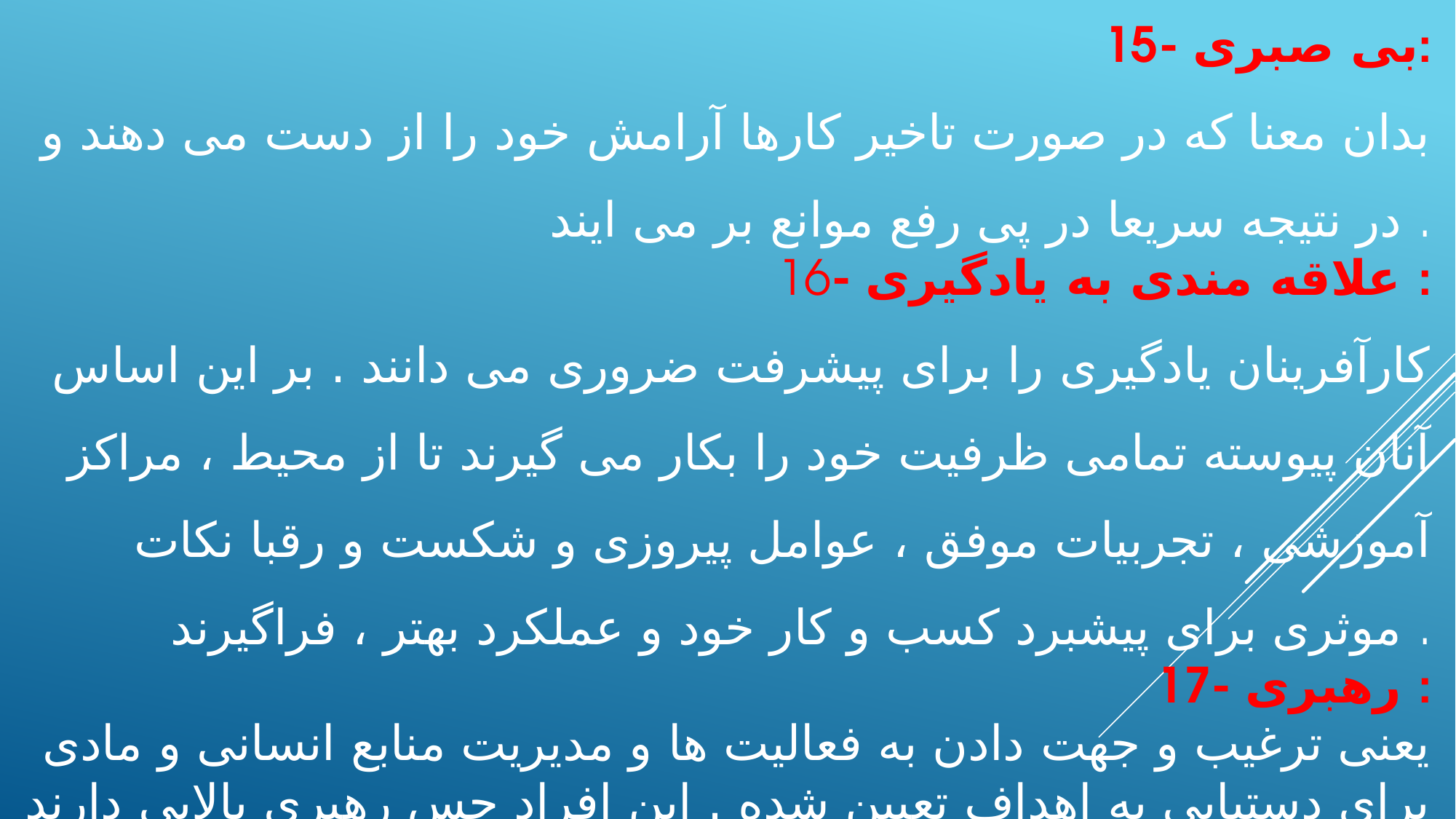

15- بی صبری:
بدان معنا که در صورت تاخیر کارها آرامش خود را از دست می دهند و در نتیجه سریعا در پی رفع موانع بر می ایند .
16- علاقه مندی به یادگیری :
کارآفرینان یادگیری را برای پیشرفت ضروری می دانند . بر این اساس آنان پیوسته تمامی ظرفیت خود را بکار می گیرند تا از محیط ، مراکز آموزشی ، تجربیات موفق ، عوامل پیروزی و شکست و رقبا نکات موثری برای پیشبرد کسب و کار خود و عملکرد بهتر ، فراگیرند .
17- رهبری :
یعنی ترغیب و جهت دادن به فعالیت ها و مدیریت منابع انسانی و مادی برای دستیابی به اهداف تعیین شده . این افراد حس رهبری بالایی دارند و می توانند با قدرت در مورد مسائل گوناگون تصمیم گیری کنند .